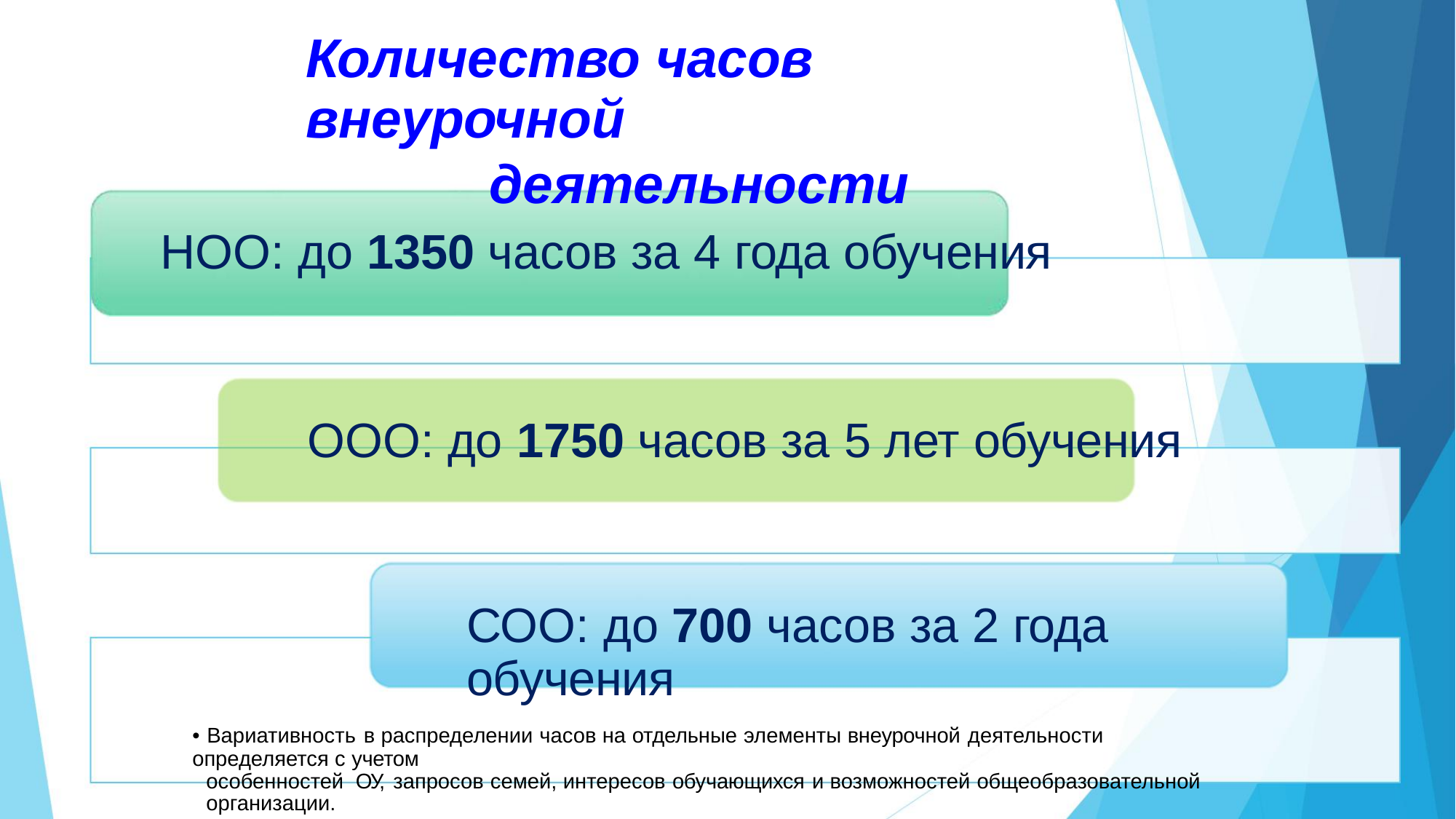

Количество часов внеурочной
деятельности
НОО: до 1350 часов за 4 года обучения
ООО: до 1750 часов за 5 лет обучения
СОО: до 700 часов за 2 года обучения
• Вариативность в распределении часов на отдельные элементы внеурочной деятельности определяется с учетом
особенностей ОУ, запросов семей, интересов обучающихся и возможностей общеобразовательной организации.